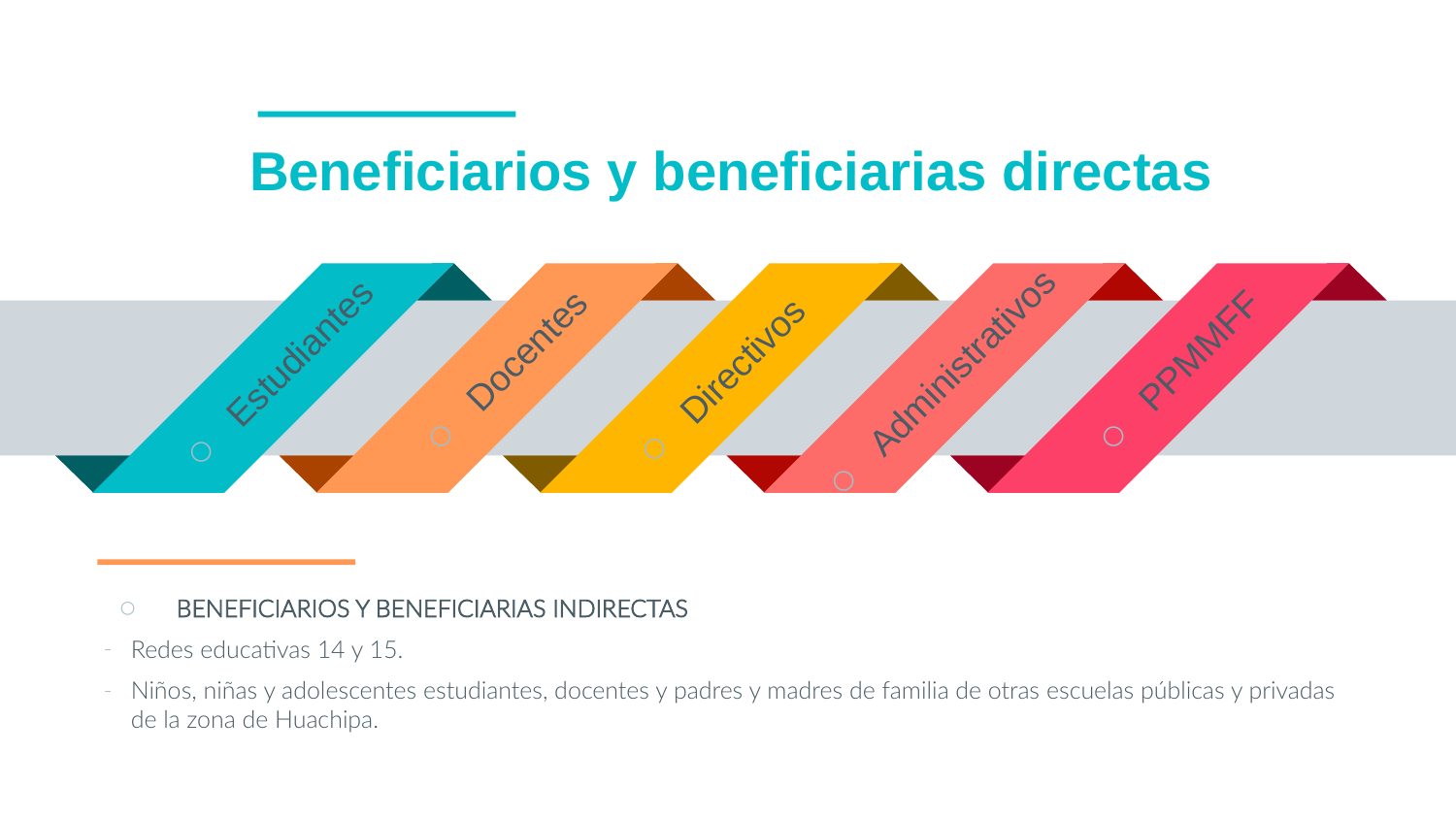

# Beneficiarios y beneficiarias directas
Docentes
PPMMFF
Estudiantes
Directivos
Administrativos
BENEFICIARIOS Y BENEFICIARIAS INDIRECTAS
Redes educativas 14 y 15.
Niños, niñas y adolescentes estudiantes, docentes y padres y madres de familia de otras escuelas públicas y privadas de la zona de Huachipa.